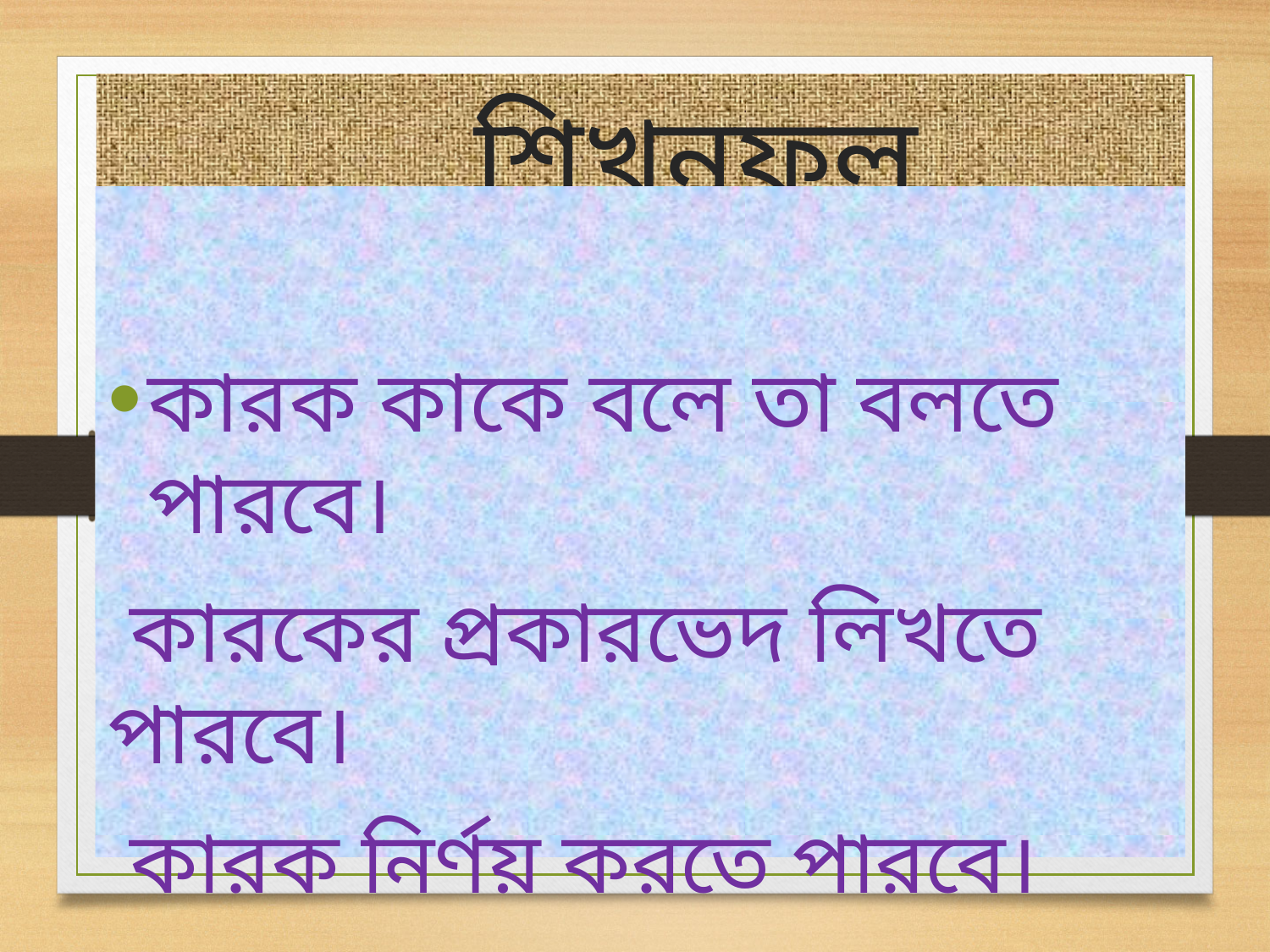

# শিখনফল

কারক কাকে বলে তা বলতে পারবে।
 কারকের প্রকারভেদ লিখতে পারবে।
 কারক নির্ণয় করতে পারবে।